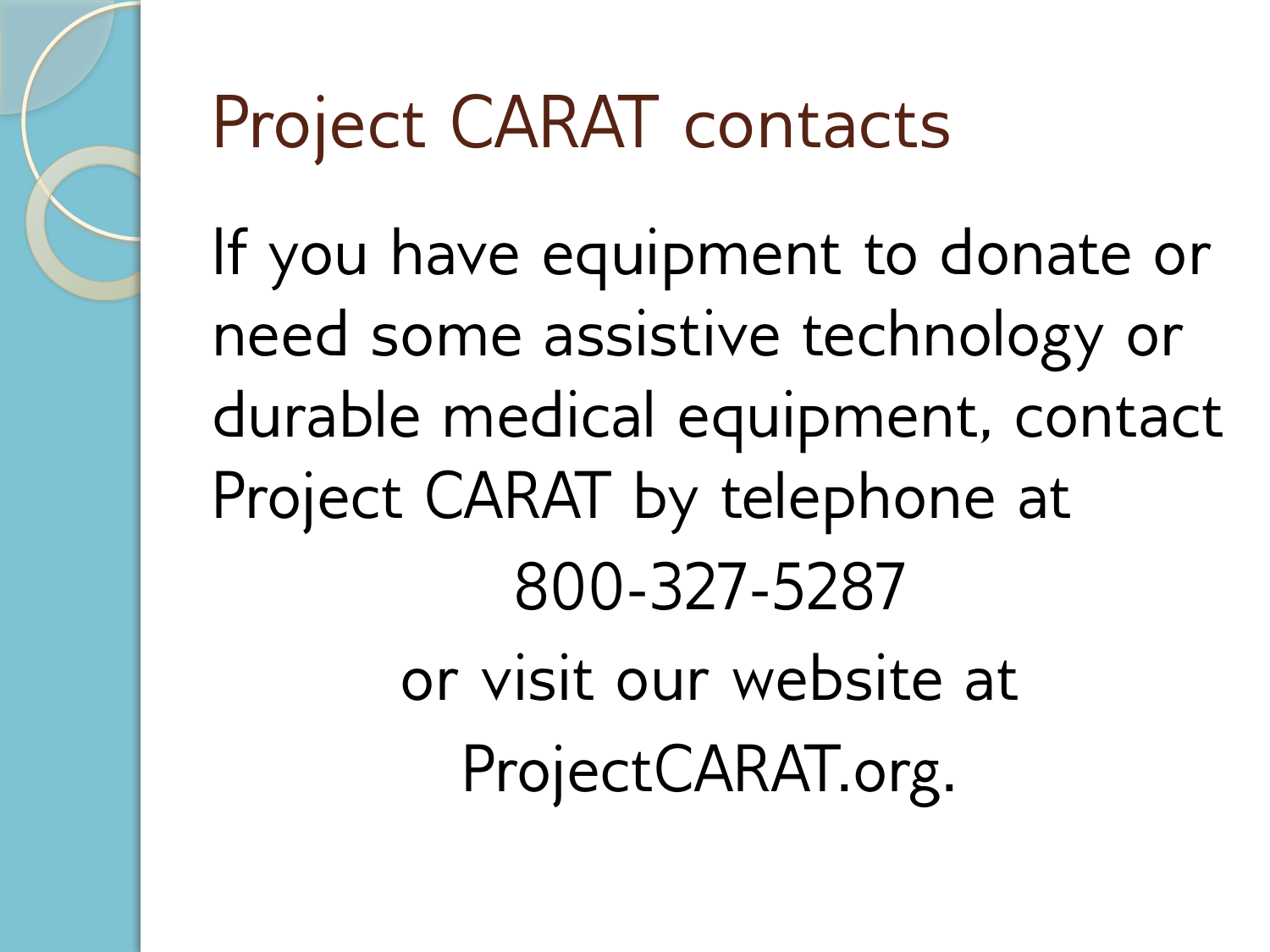

# Project CARAT contacts
If you have equipment to donate or need some assistive technology or durable medical equipment, contact Project CARAT by telephone at
800-327-5287
or visit our website at
ProjectCARAT.org.